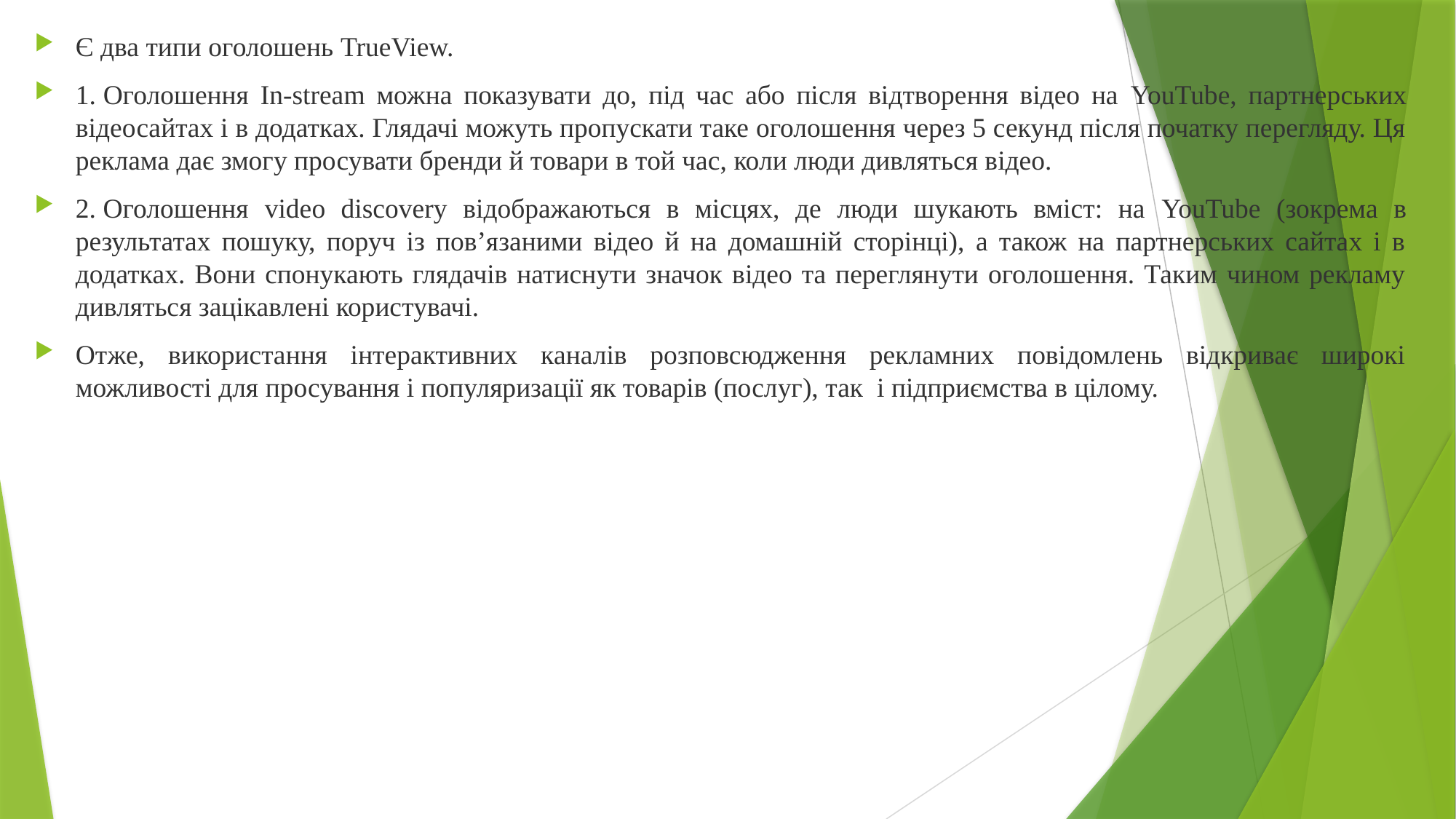

Є два типи оголошень TrueView.
1. Оголошення In-stream можна показувати до, під час або після відтворення відео на YouTube, партнерських відеосайтах і в додатках. Глядачі можуть пропускати таке оголошення через 5 секунд після початку перегляду. Ця реклама дає змогу просувати бренди й товари в той час, коли люди дивляться відео.
2. Оголошення video discovery відображаються в місцях, де люди шукають вміст: на YouTube (зокрема в результатах пошуку, поруч із пов’язаними відео й на домашній сторінці), а також на партнерських сайтах і в додатках. Вони спонукають глядачів натиснути значок відео та переглянути оголошення. Таким чином рекламу дивляться зацікавлені користувачі.
Отже, використання інтерактивних каналів розповсюдження рекламних повідомлень відкриває широкі можливості для просування і популяризації як товарів (послуг), так  і підприємства в цілому.